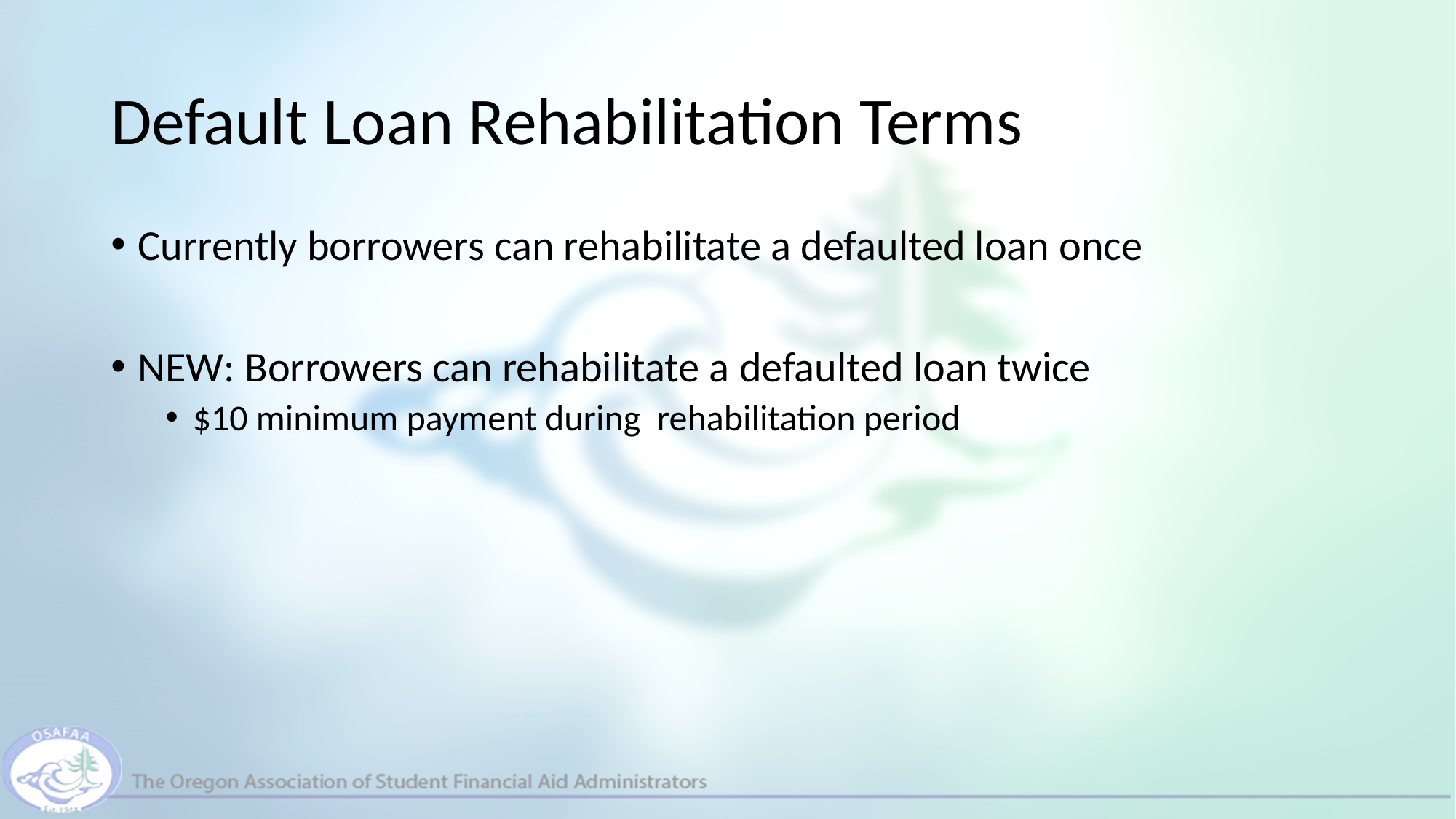

# Default Loan Rehabilitation Terms
Currently borrowers can rehabilitate a defaulted loan once

NEW: Borrowers can rehabilitate a defaulted loan twice
$10 minimum payment during  rehabilitation period